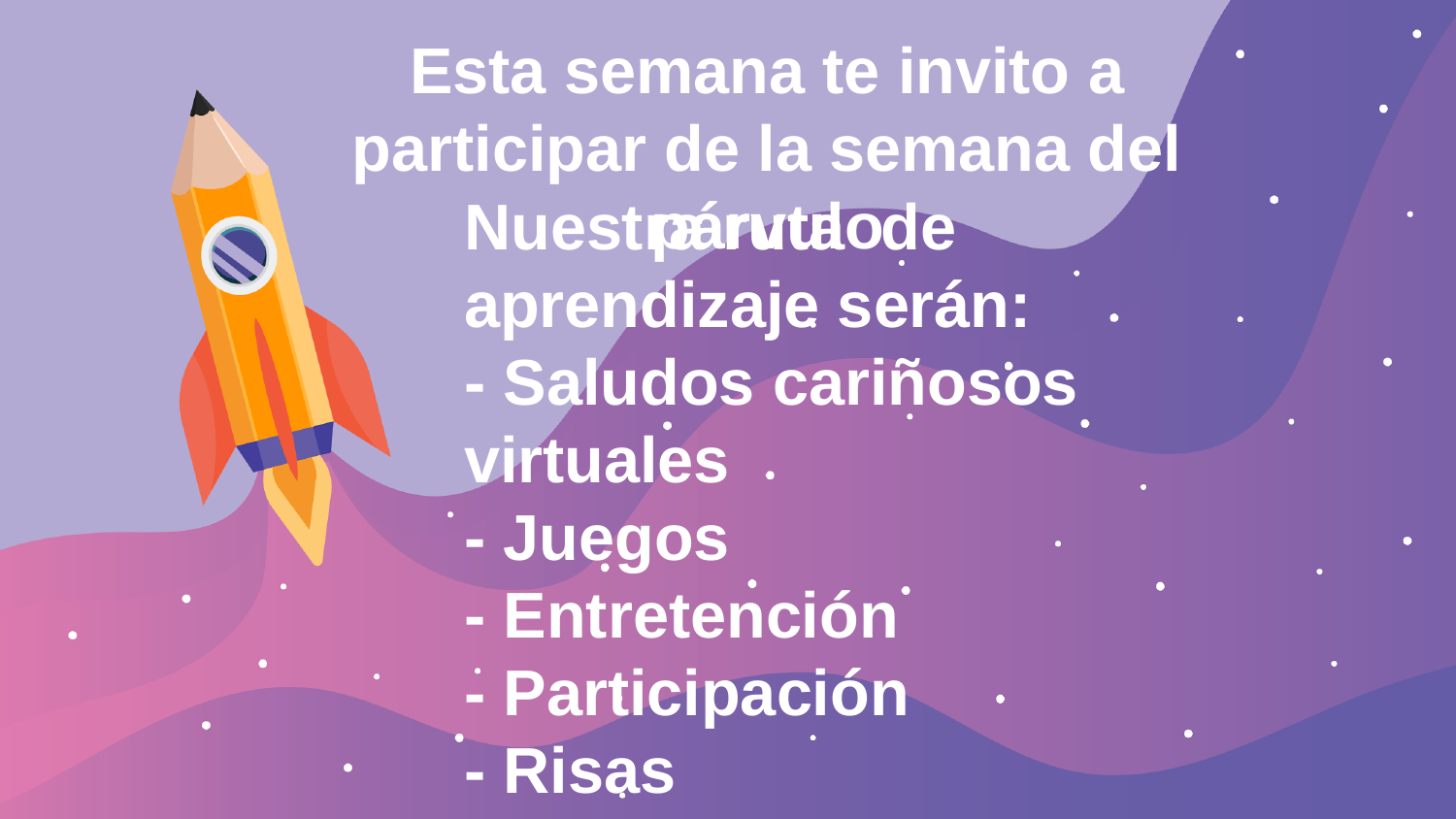

Esta semana te invito a participar de la semana del párvulo
Nuestra ruta  de aprendizaje serán:
- Saludos cariñosos virtuales
- Juegos
- Entretención
- Participación
- Risas
- Amistad